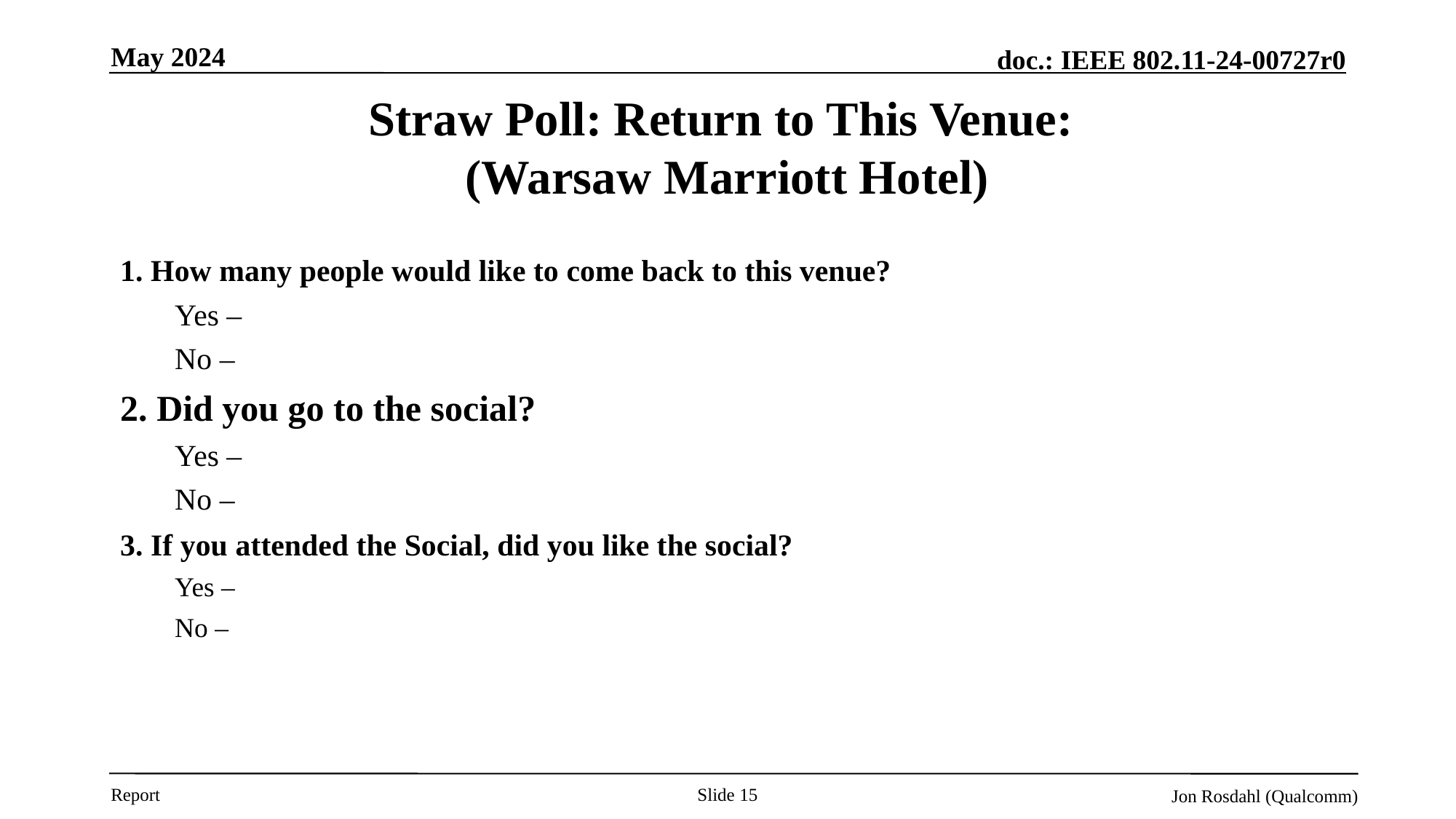

May 2024
# Straw Poll: Return to This Venue: (Warsaw Marriott Hotel)
1. How many people would like to come back to this venue?
Yes –
No –
2. Did you go to the social?
Yes –
No –
3. If you attended the Social, did you like the social?
Yes –
No –

Slide 15
Jon Rosdahl (Qualcomm)